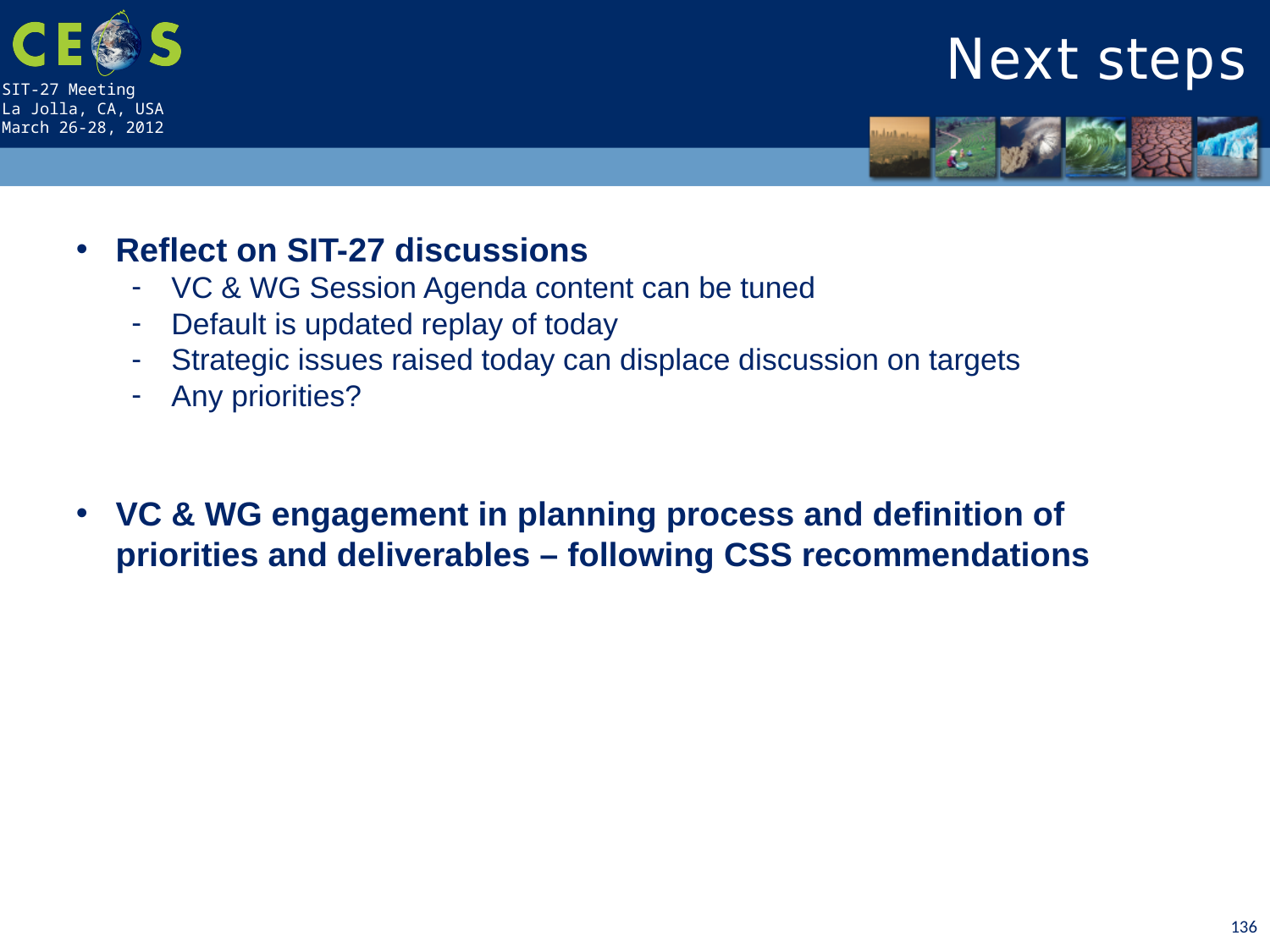

Next steps
Reflect on SIT-27 discussions
VC & WG Session Agenda content can be tuned
Default is updated replay of today
Strategic issues raised today can displace discussion on targets
Any priorities?

VC & WG engagement in planning process and definition of priorities and deliverables – following CSS recommendations

136